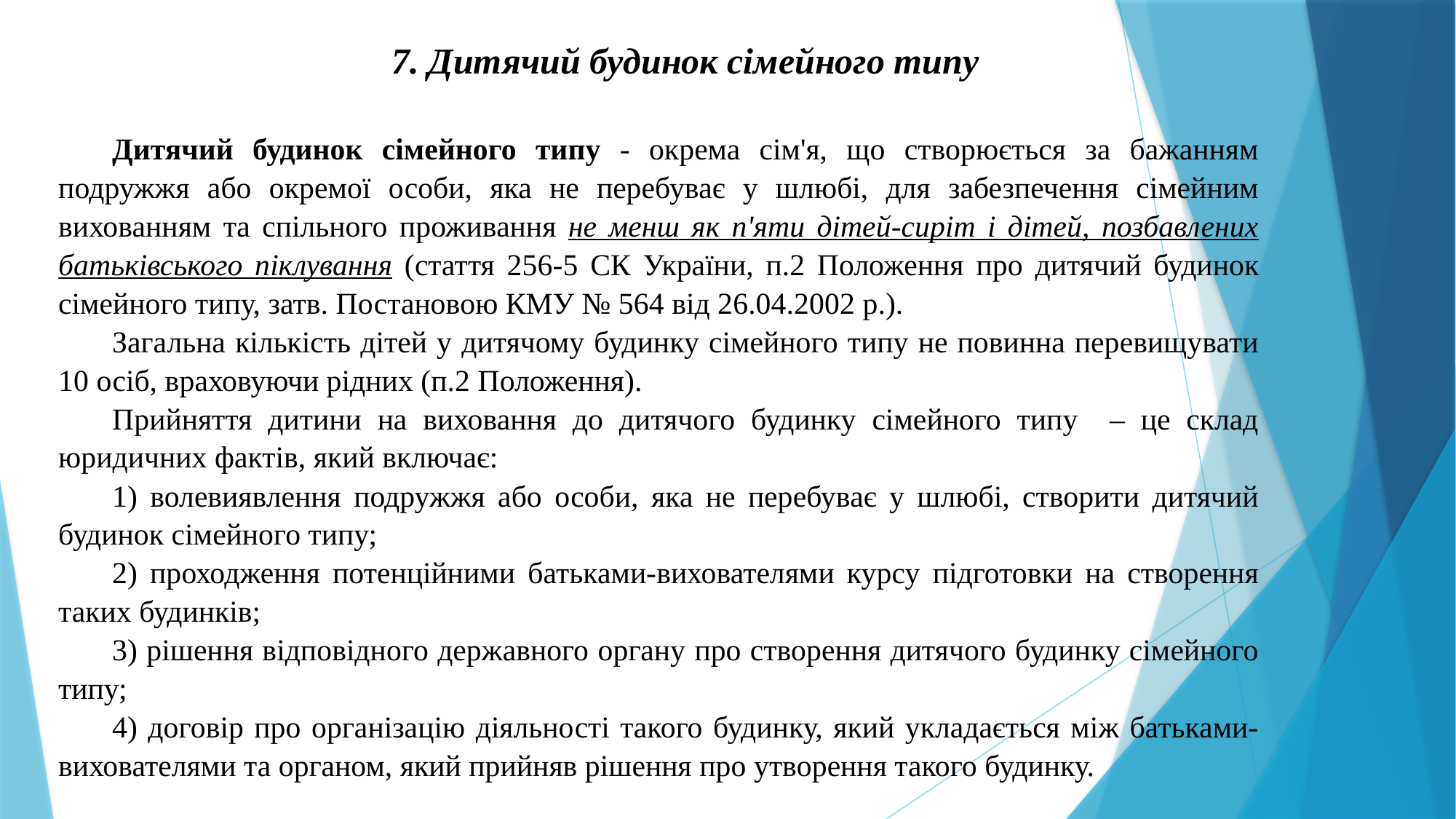

7. Дитячий будинок сімейного типу

Дитячий будинок сімейного типу - окрема сім'я, що створюється за бажанням подружжя або окремої особи, яка не перебуває у шлюбі, для забезпечення сімейним вихованням та спільного проживання не менш як п'яти дітей-сиріт і дітей, позбавлених батьківського піклування (стаття 256-5 СК України, п.2 Положення про дитячий будинок сімейного типу, затв. Постановою КМУ № 564 від 26.04.2002 р.).
Загальна кількість дітей у дитячому будинку сімейного типу не повинна перевищувати 10 осіб, враховуючи рідних (п.2 Положення).
Прийняття дитини на виховання до дитячого будинку сімейного типу  – це склад юридичних фактів, який включає:
1) волевиявлення подружжя або особи, яка не перебуває у шлюбі, створити дитячий будинок сімейного типу;
2) проходження потенційними батьками-вихователями курсу підготовки на створення таких будинків;
3) рішення відповідного державного органу про створення дитячого будинку сімейного типу;
4) договір про організацію діяльності такого будинку, який укладається між батьками-вихователями та органом, який прийняв рішення про утворення такого будинку.